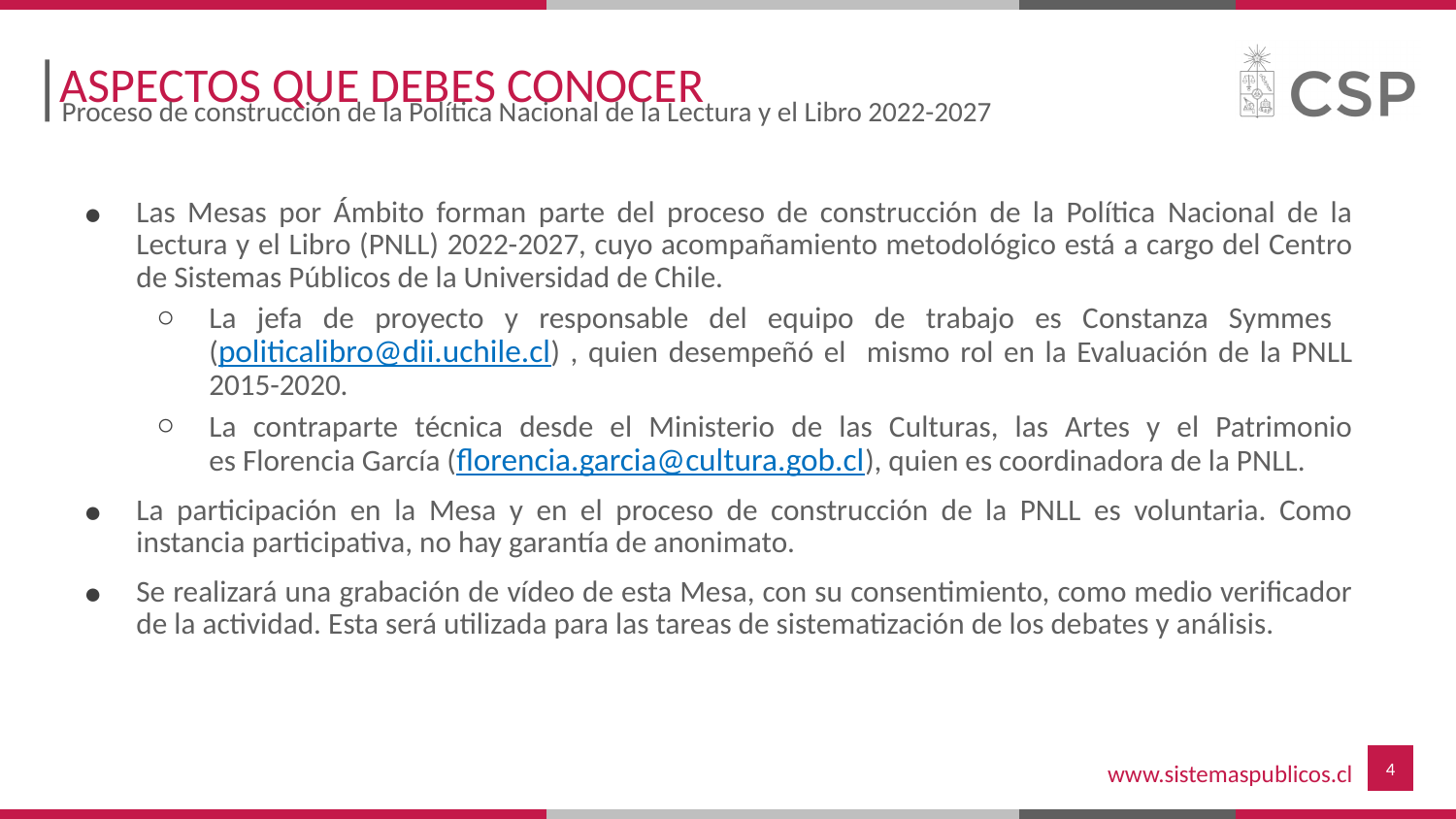

# ASPECTOS QUE DEBES CONOCER
Proceso de construcción de la Política Nacional de la Lectura y el Libro 2022-2027

Las Mesas por Ámbito forman parte del proceso de construcción de la Política Nacional de la Lectura y el Libro (PNLL) 2022-2027, cuyo acompañamiento metodológico está a cargo del Centro de Sistemas Públicos de la Universidad de Chile.
La jefa de proyecto y responsable del equipo de trabajo es Constanza Symmes  (politicalibro@dii.uchile.cl) , quien desempeñó el  mismo rol en la Evaluación de la PNLL 2015-2020.
La contraparte técnica desde el Ministerio de las Culturas, las Artes y el Patrimonio es Florencia García (florencia.garcia@cultura.gob.cl), quien es coordinadora de la PNLL.
La participación en la Mesa y en el proceso de construcción de la PNLL es voluntaria. Como instancia participativa, no hay garantía de anonimato.
Se realizará una grabación de vídeo de esta Mesa, con su consentimiento, como medio verificador de la actividad. Esta será utilizada para las tareas de sistematización de los debates y análisis.
4
www.sistemaspublicos.cl